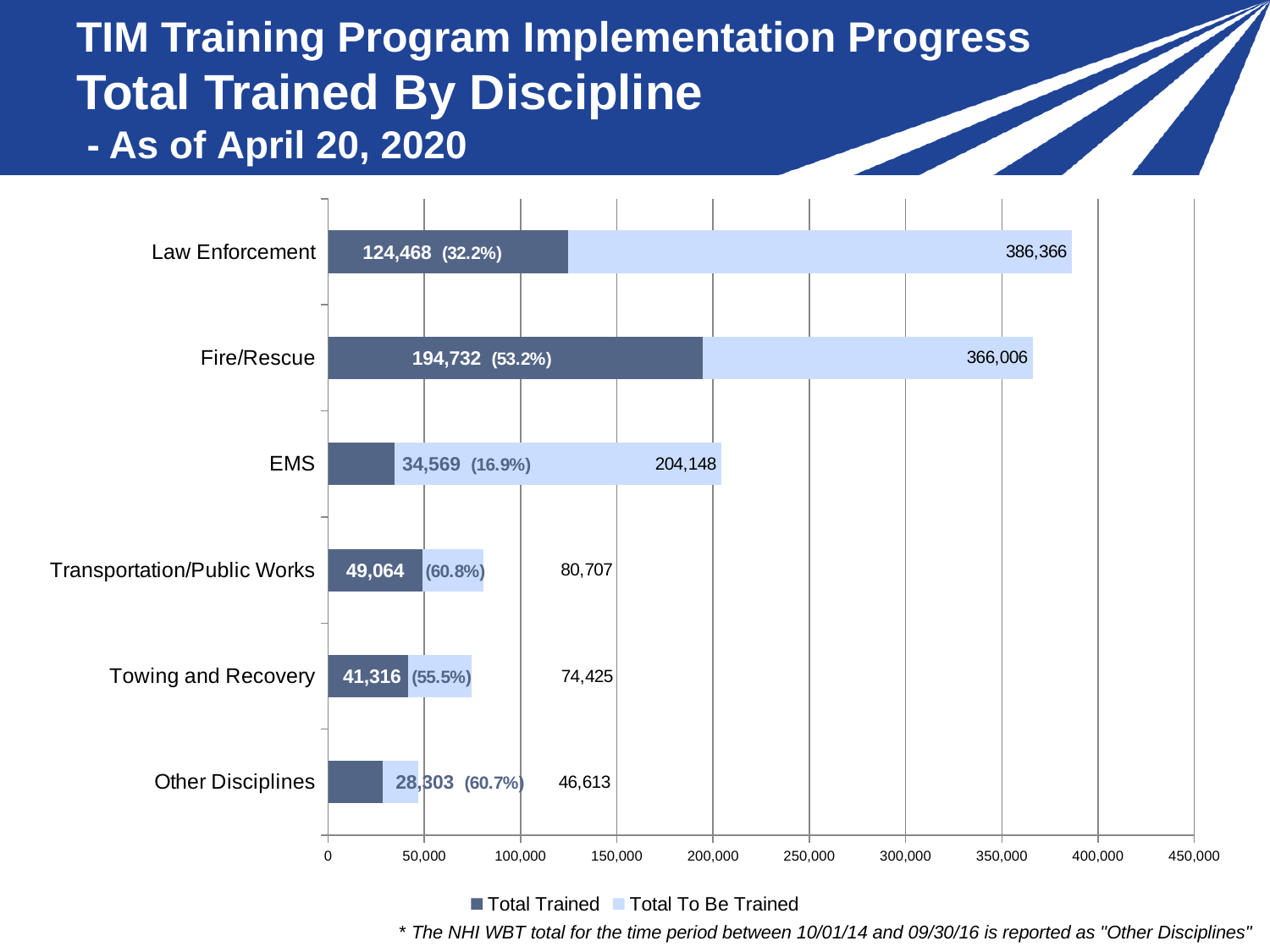

# TIM Training Program Implementation Progress Total Trained By Discipline - As of April 20, 2020

### Chart

| Category | Total Trained | Total To Be Trained |
|---|---|---|
| Other Disciplines | 28303.0 | 18309.699999999997 |
| Towing and Recovery | 41316.0 | 33109.0 |
| Transportation/Public Works | 49064.0 | 31643.0 |
| EMS | 34569.0 | 169579.3 |
| Fire/Rescue | 194732.0 | 171274.0 |
| Law Enforcement | 124468.0 | 261898.0 |
* The NHI WBT total for the time period between 10/01/14 and 09/30/16 is reported as "Other Disciplines"